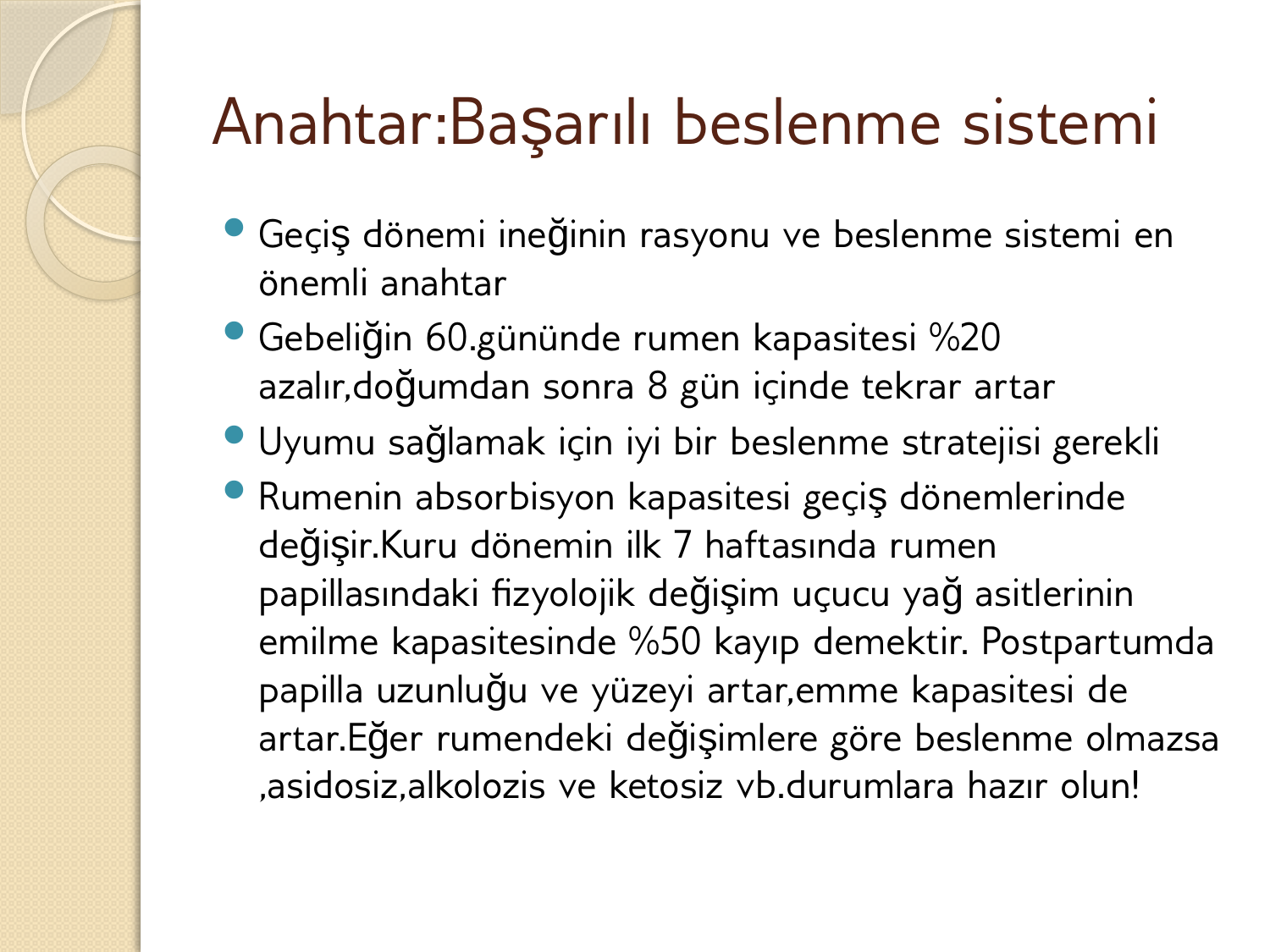

# Anahtar:Başarılı beslenme sistemi
Geçiş dönemi ineğinin rasyonu ve beslenme sistemi en önemli anahtar
Gebeliğin 60.gününde rumen kapasitesi %20 azalır,doğumdan sonra 8 gün içinde tekrar artar
Uyumu sağlamak için iyi bir beslenme stratejisi gerekli
Rumenin absorbisyon kapasitesi geçiş dönemlerinde değişir.Kuru dönemin ilk 7 haftasında rumen papillasındaki fizyolojik değişim uçucu yağ asitlerinin emilme kapasitesinde %50 kayıp demektir. Postpartumda papilla uzunluğu ve yüzeyi artar,emme kapasitesi de artar.Eğer rumendeki değişimlere göre beslenme olmazsa ,asidosiz,alkolozis ve ketosiz vb.durumlara hazır olun!